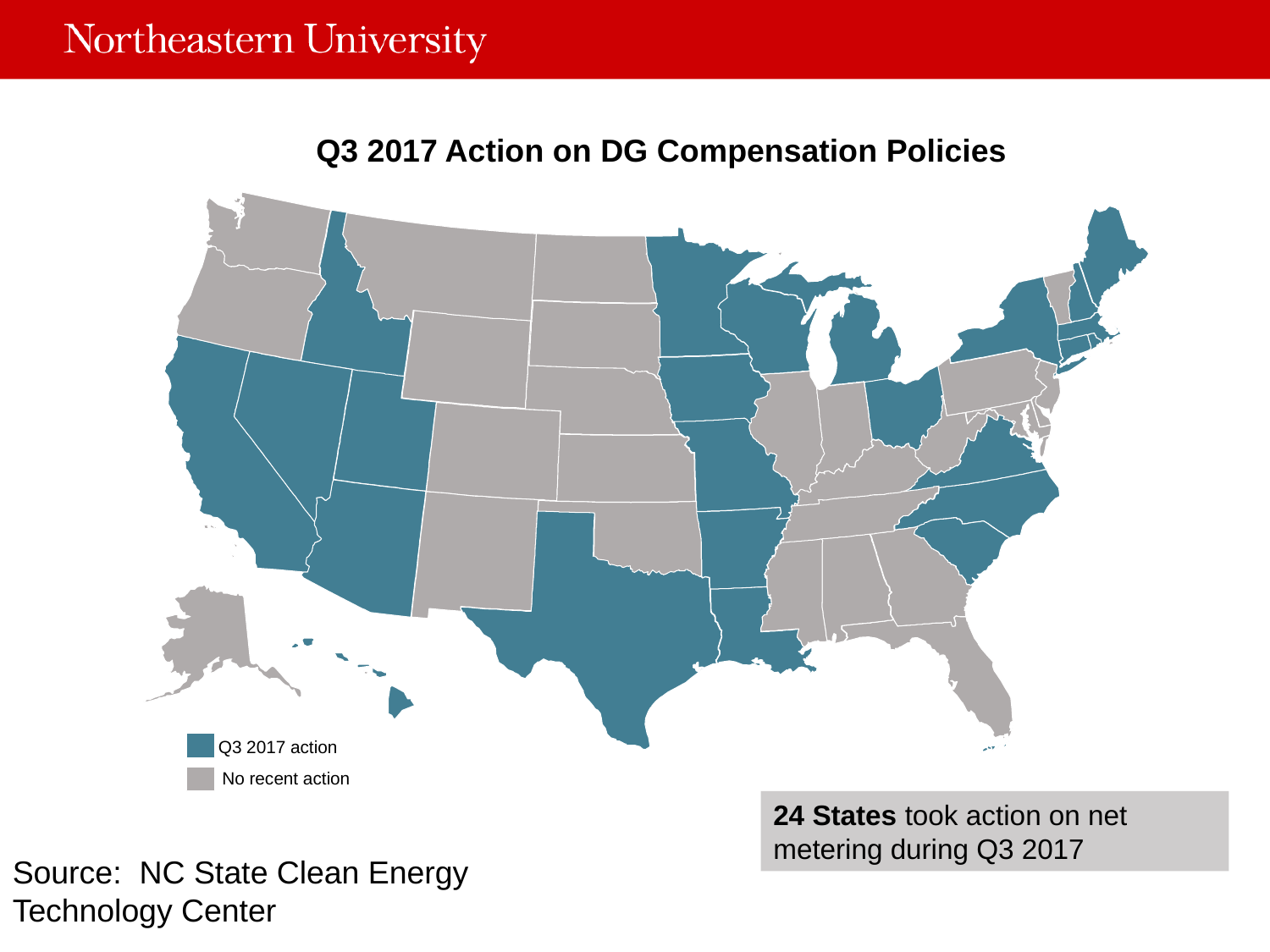

Q3 2017 Action on DG Compensation Policies

Q3 2017 action

No recent action
24 States took action on net metering during Q3 2017
Source:  NC State Clean Energy Technology Center